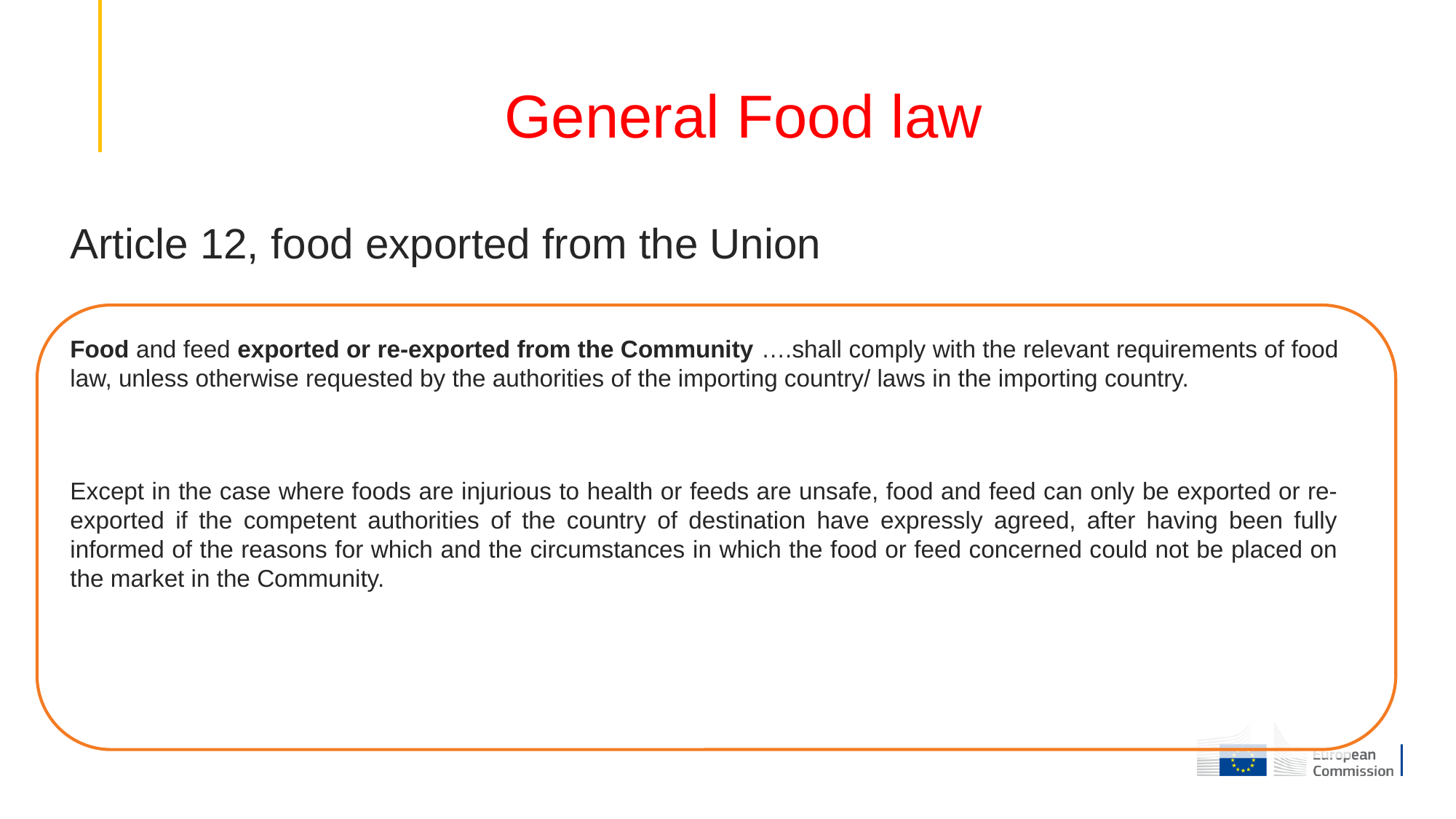

# General Food law
Article 12, food exported from the Union

Food and feed exported or re-exported from the Community ….shall comply with the relevant requirements of food law, unless otherwise requested by the authorities of the importing country/ laws in the importing country.

Except in the case where foods are injurious to health or feeds are unsafe, food and feed can only be exported or re-exported if the competent authorities of the country of destination have expressly agreed, after having been fully informed of the reasons for which and the circumstances in which the food or feed concerned could not be placed on the market in the Community.